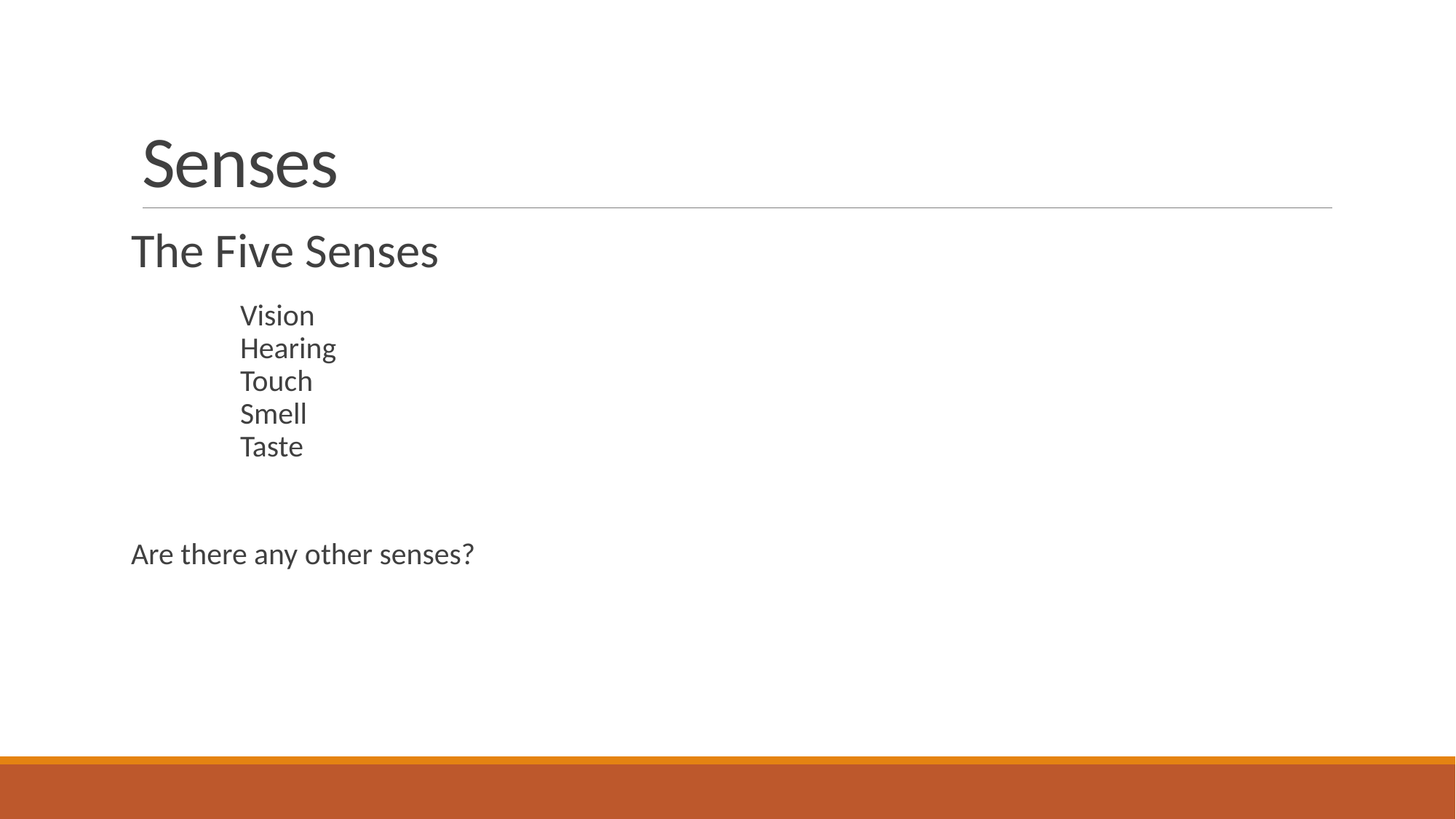

# Senses
The Five Senses
	Vision
	Hearing
	Touch
	Smell
	Taste

Are there any other senses?